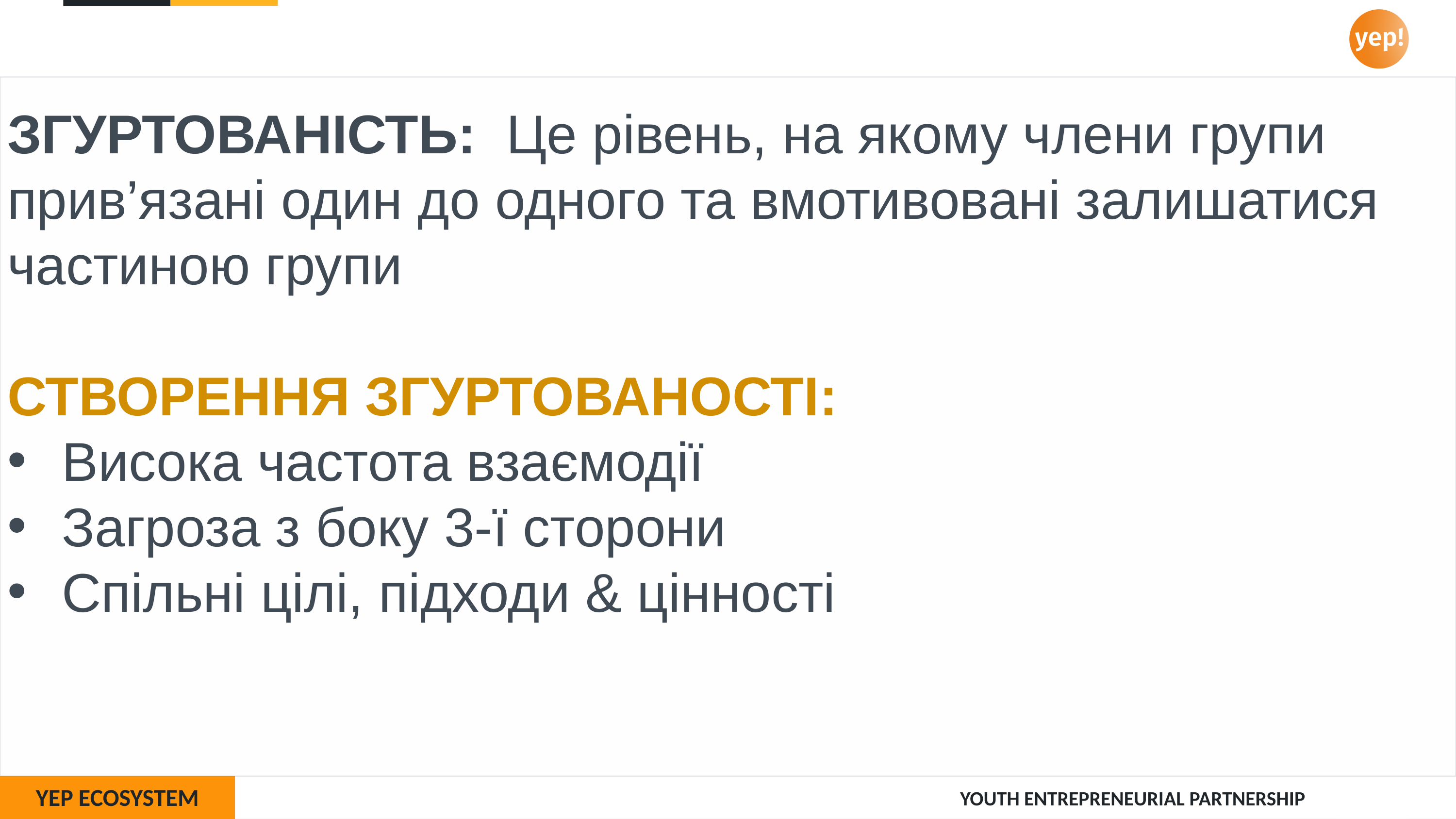

ЗГУРТОВАНІСТЬ:  Це рівень, на якому члени групи прив’язані один до одного та вмотивовані залишатися частиною групи
СТВОРЕННЯ ЗГУРТОВАНОСТІ:
Висока частота взаємодії
Загроза з боку 3-ї сторони
Спільні цілі, підходи & цінності